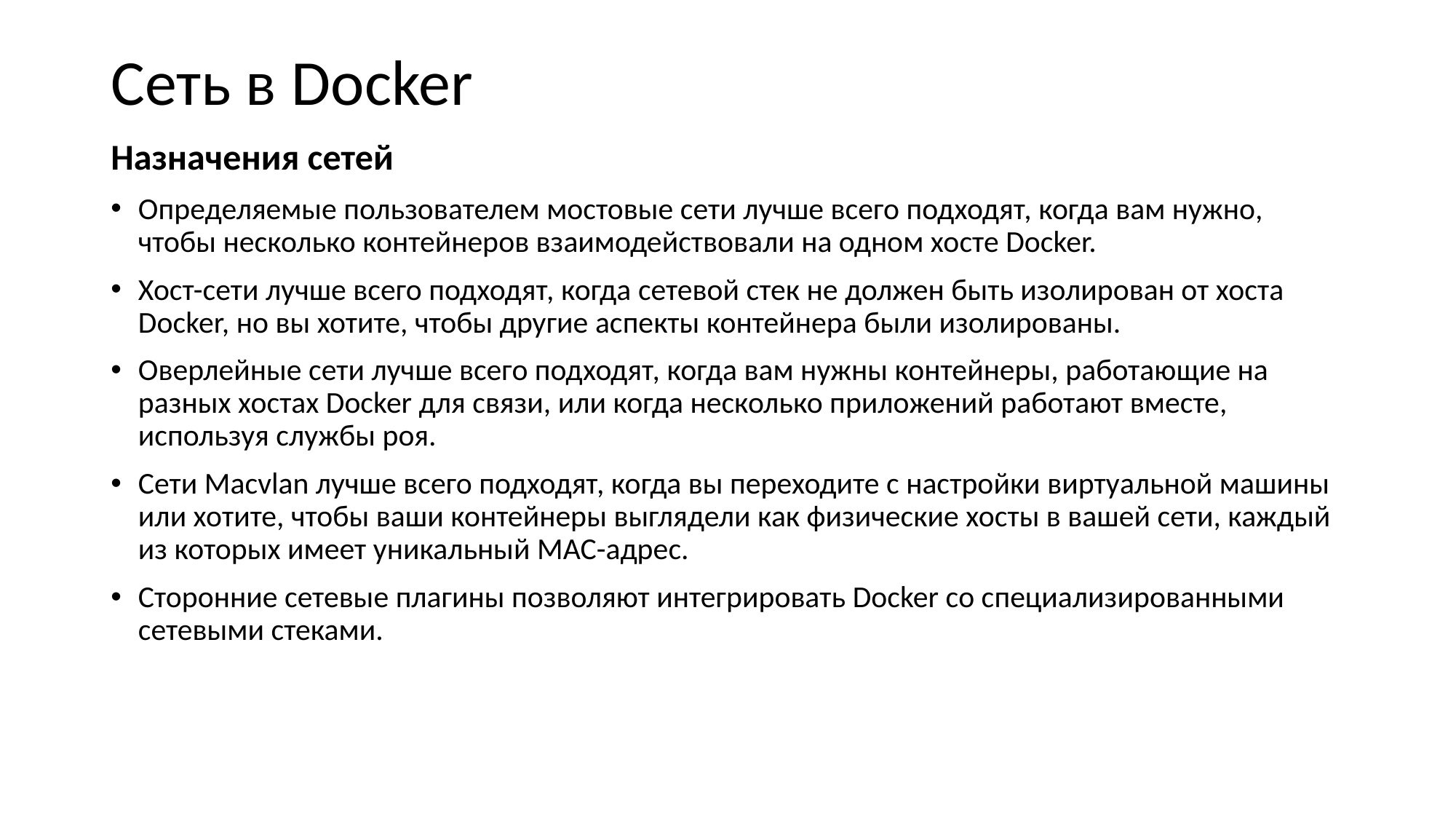

# Сеть в Docker
Назначения сетей
Определяемые пользователем мостовые сети лучше всего подходят, когда вам нужно, чтобы несколько контейнеров взаимодействовали на одном хосте Docker.
Хост-сети лучше всего подходят, когда сетевой стек не должен быть изолирован от хоста Docker, но вы хотите, чтобы другие аспекты контейнера были изолированы.
Оверлейные сети лучше всего подходят, когда вам нужны контейнеры, работающие на разных хостах Docker для связи, или когда несколько приложений работают вместе, используя службы роя.
Сети Macvlan лучше всего подходят, когда вы переходите с настройки виртуальной машины или хотите, чтобы ваши контейнеры выглядели как физические хосты в вашей сети, каждый из которых имеет уникальный MAC-адрес.
Сторонние сетевые плагины позволяют интегрировать Docker со специализированными сетевыми стеками.